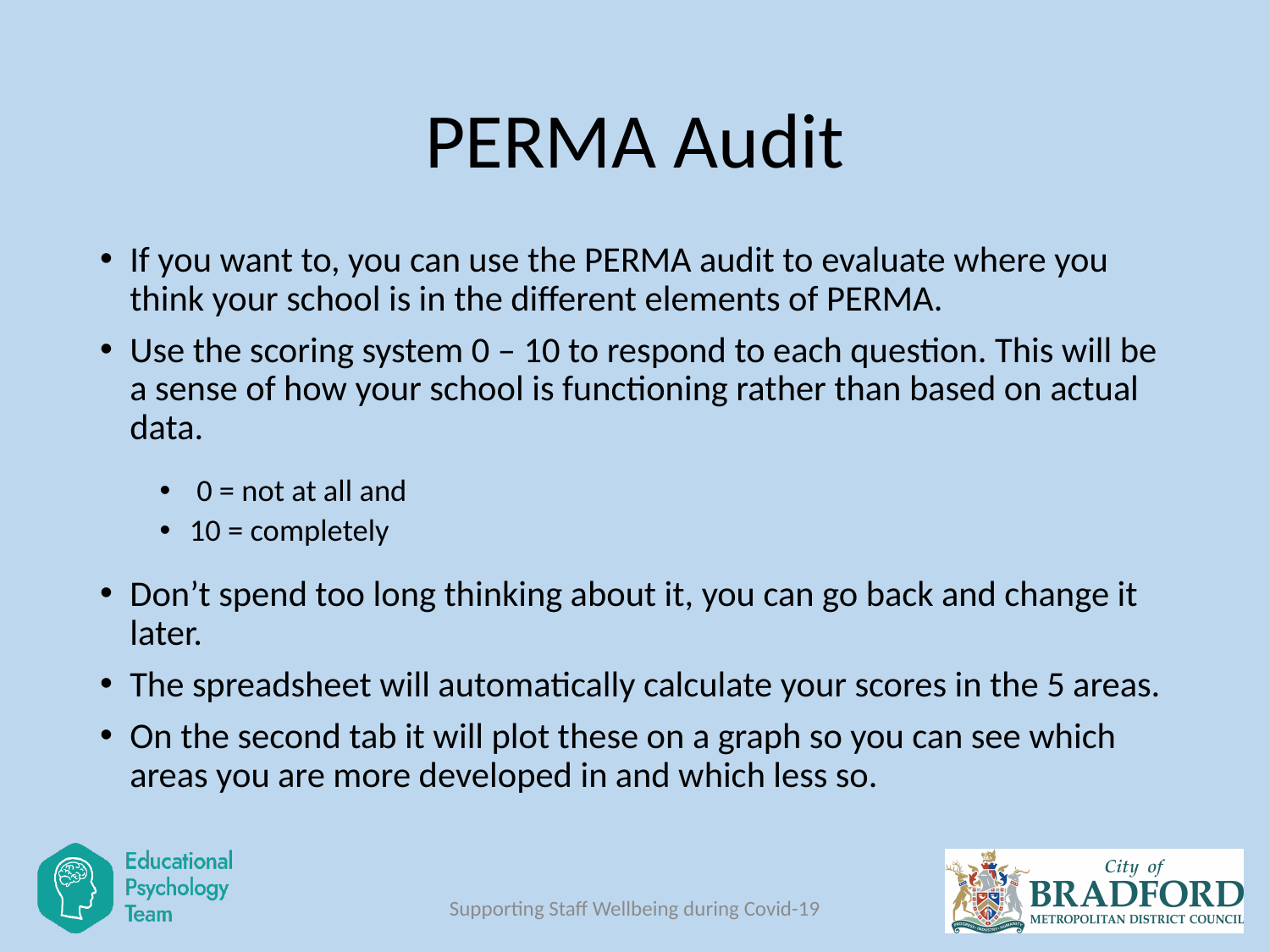

# PERMA Audit
If you want to, you can use the PERMA audit to evaluate where you think your school is in the different elements of PERMA.
Use the scoring system 0 – 10 to respond to each question. This will be a sense of how your school is functioning rather than based on actual data.

 0 = not at all and
10 = completely

Don’t spend too long thinking about it, you can go back and change it later.
The spreadsheet will automatically calculate your scores in the 5 areas.
On the second tab it will plot these on a graph so you can see which areas you are more developed in and which less so.
Supporting Staff Wellbeing during Covid-19